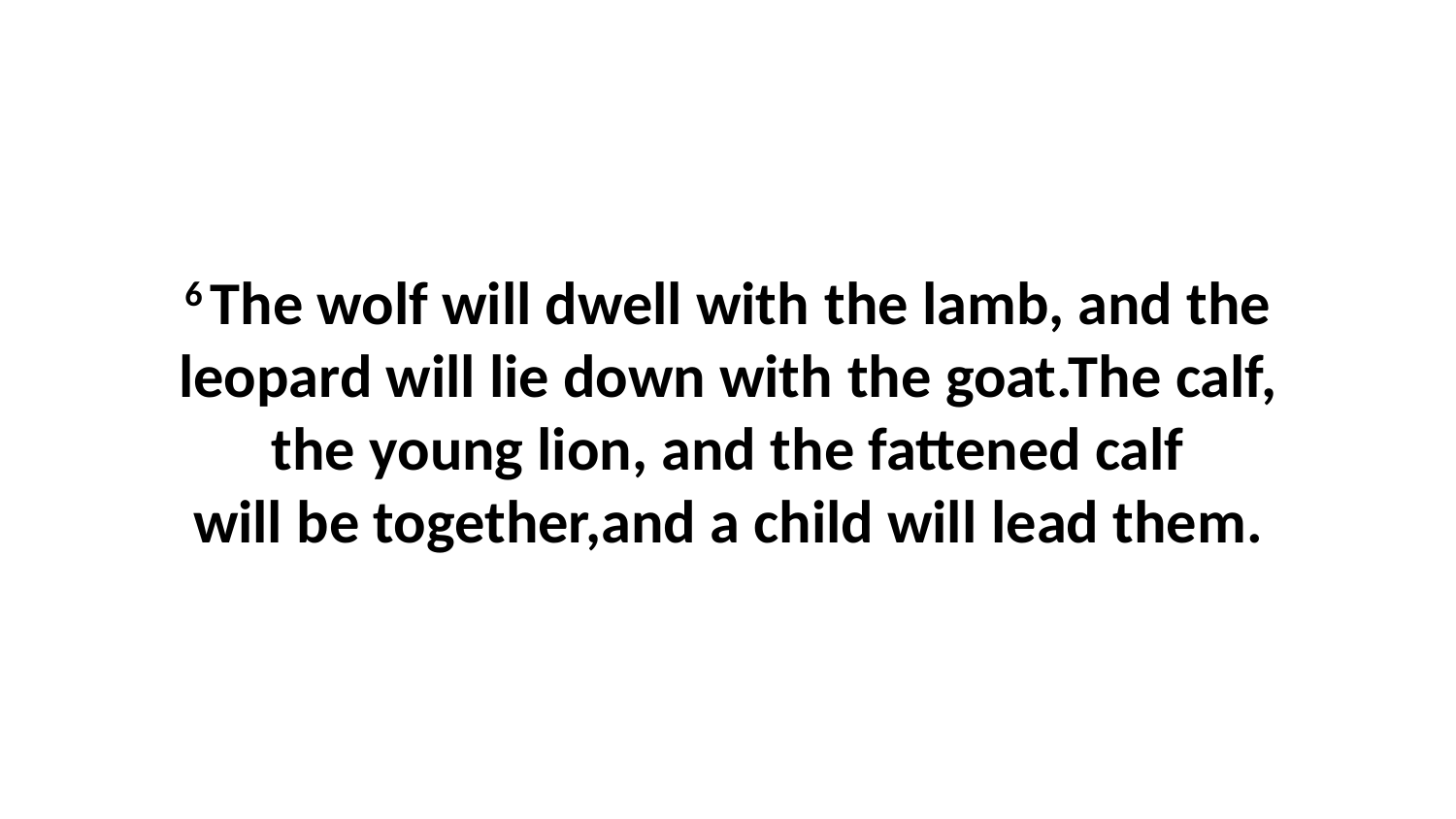

6 The wolf will dwell with the lamb, and the leopard will lie down with the goat.The calf, the young lion, and the fattened calf will be together,and a child will lead them.